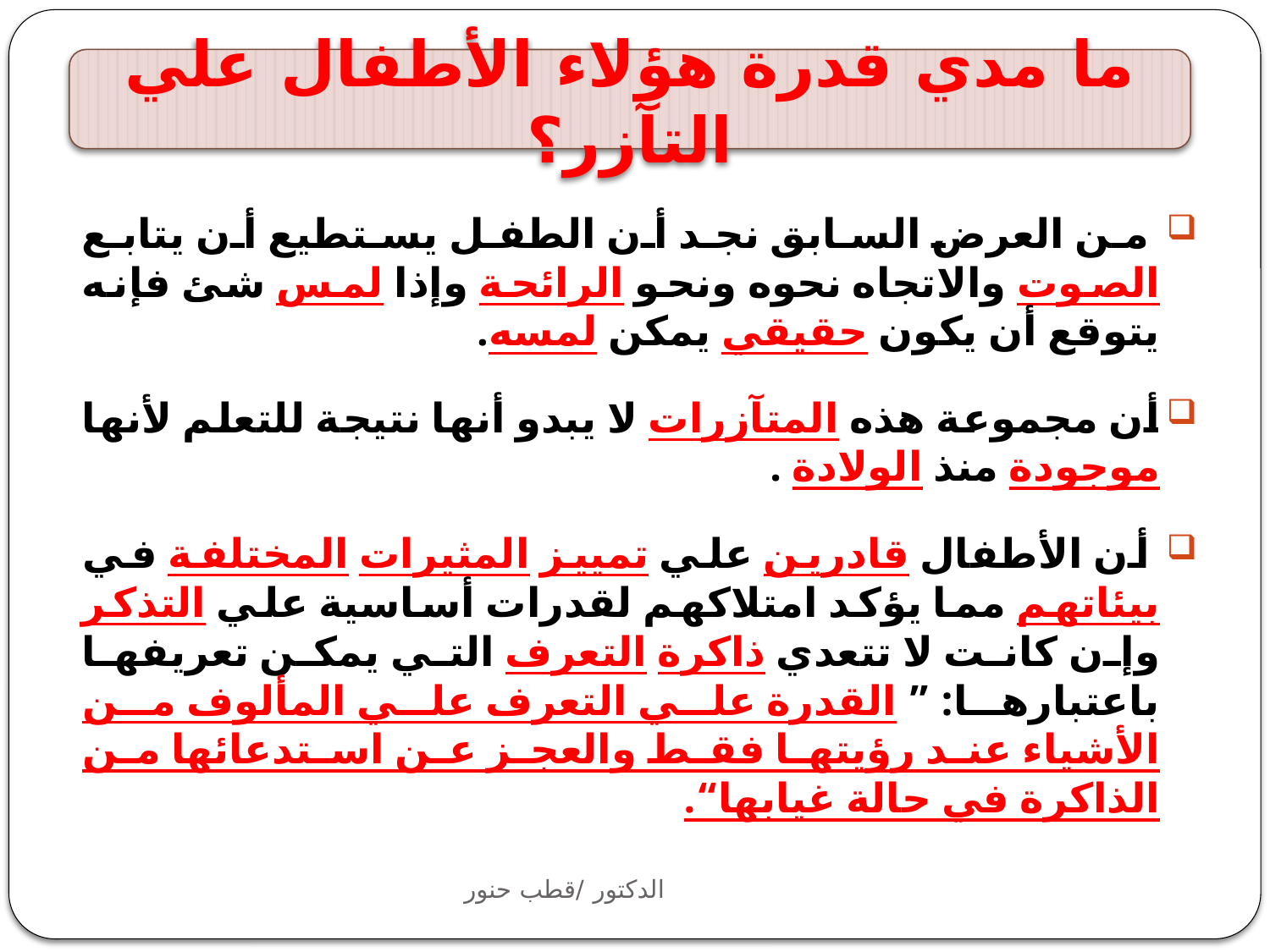

ما مدي قدرة هؤلاء الأطفال علي التآزر؟
 من العرض السابق نجد أن الطفل يستطيع أن يتابع الصوت والاتجاه نحوه ونحو الرائحة وإذا لمس شئ فإنه يتوقع أن يكون حقيقي يمكن لمسه.
أن مجموعة هذه المتآزرات لا يبدو أنها نتيجة للتعلم لأنها موجودة منذ الولادة .
 أن الأطفال قادرين علي تمييز المثيرات المختلفة في بيئاتهم مما يؤكد امتلاكهم لقدرات أساسية علي التذكر وإن كانت لا تتعدي ذاكرة التعرف التي يمكن تعريفها باعتبارها: ” القدرة علي التعرف علي المألوف من الأشياء عند رؤيتها فقط والعجز عن استدعائها من الذاكرة في حالة غيابها“.
الدكتور /قطب حنور